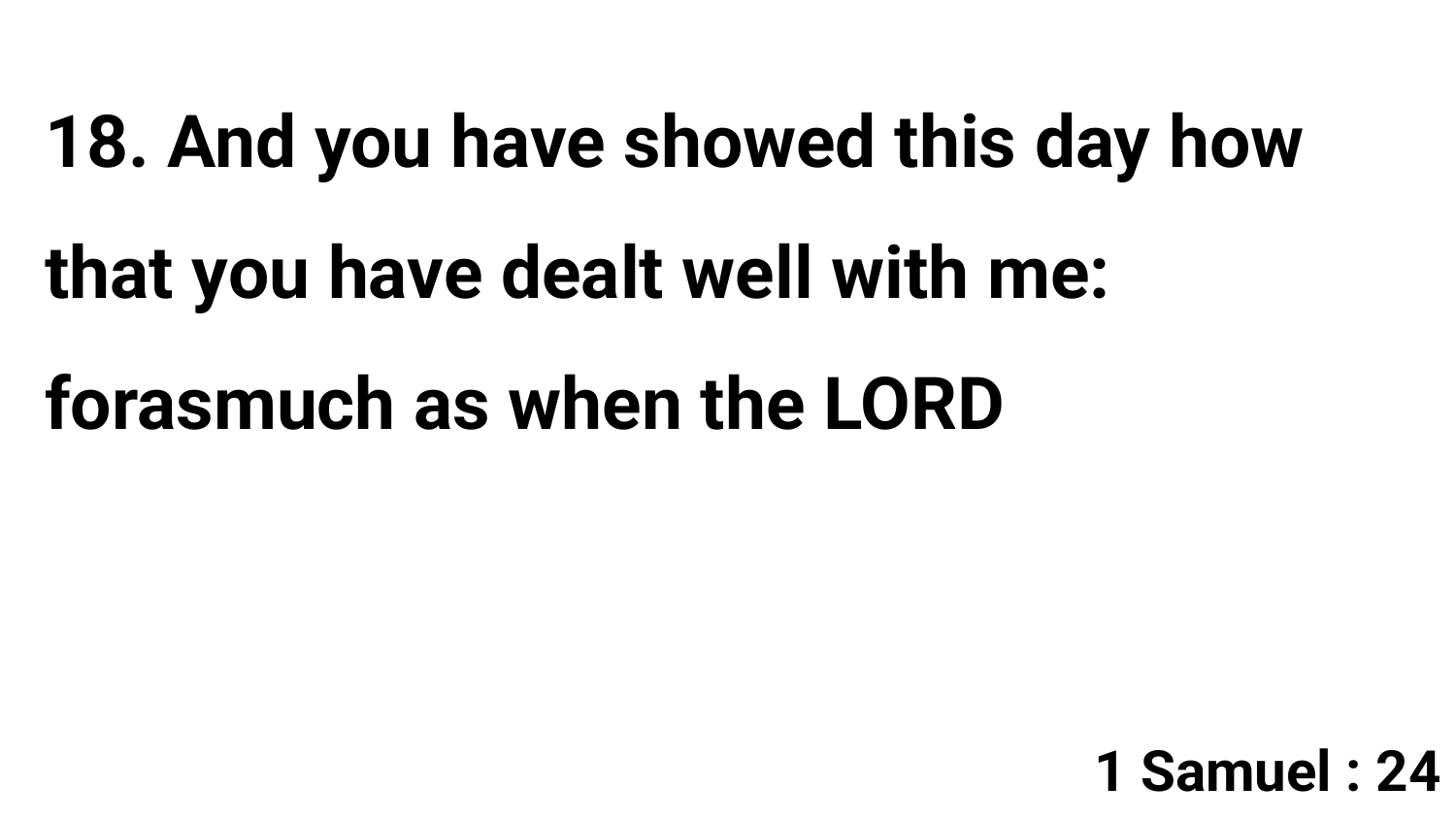

18. And you have showed this day how that you have dealt well with me: forasmuch as when the LORD
1 Samuel : 24